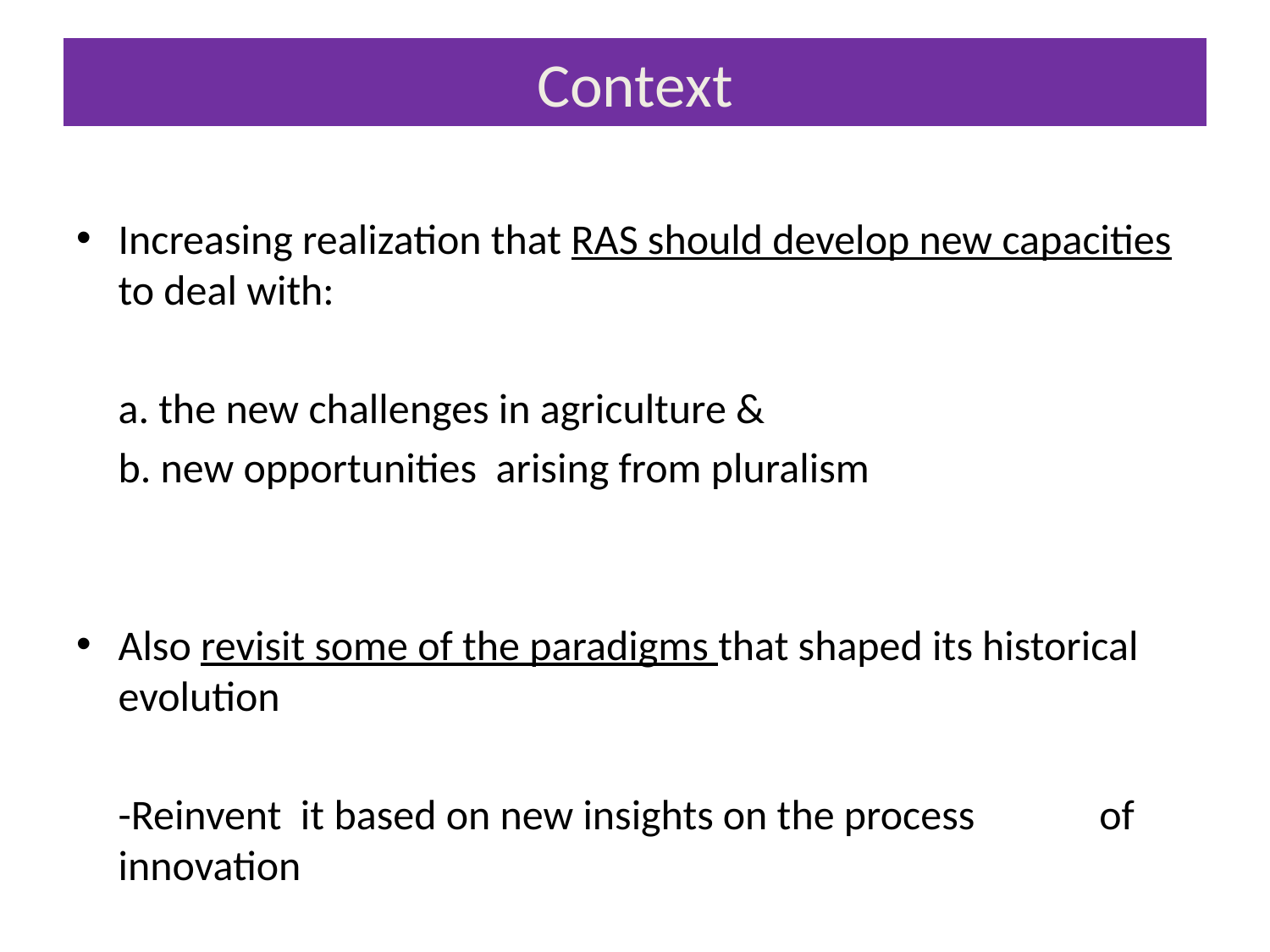

# Context

Increasing realization that RAS should develop new capacities to deal with:

		a. the new challenges in agriculture &
		b. new opportunities  arising from pluralism

Also revisit some of the paradigms that shaped its historical evolution

		-Reinvent  it based on new insights on the process 	   of innovation